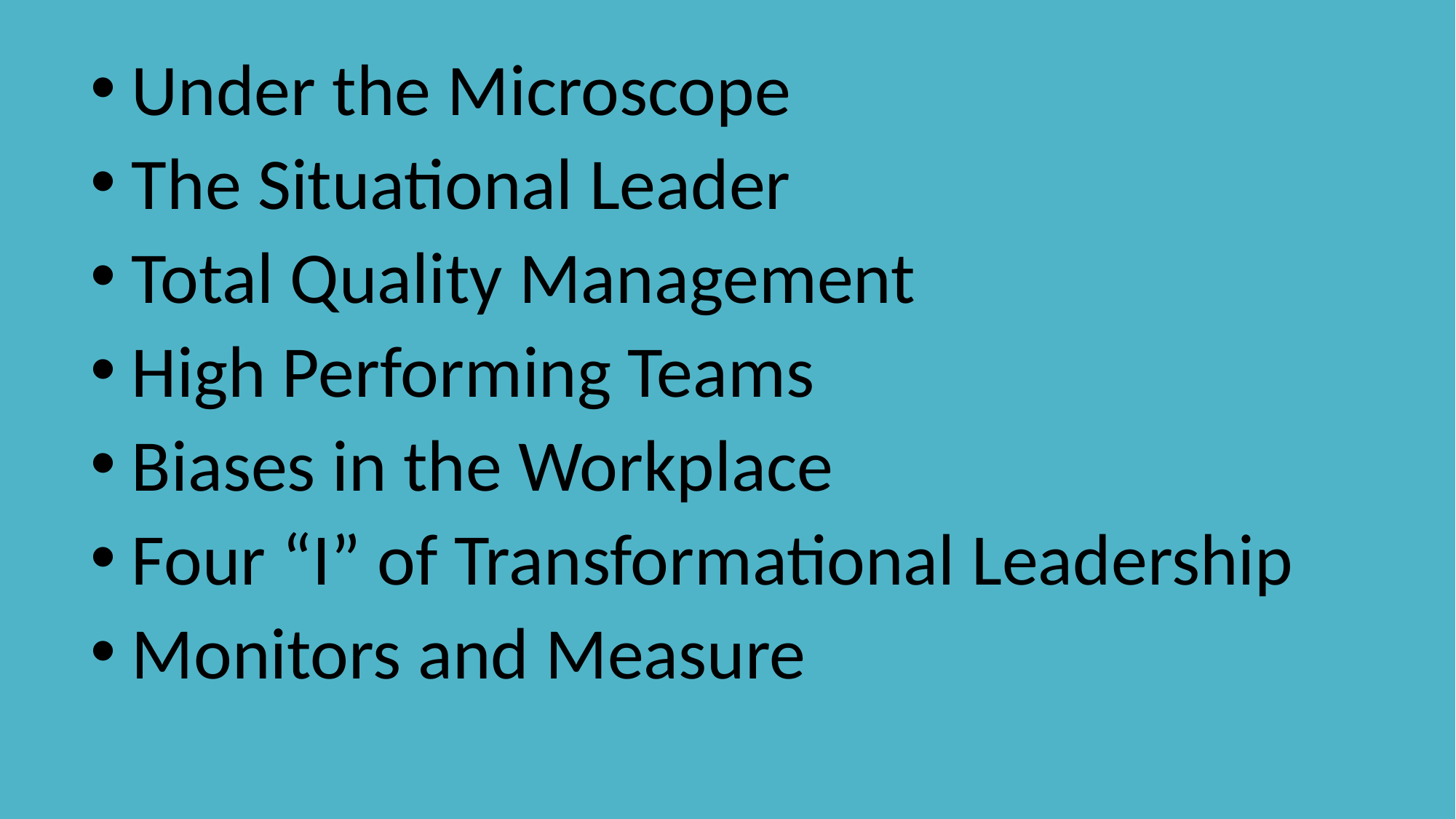

Under the Microscope
The Situational Leader
Total Quality Management
High Performing Teams
Biases in the Workplace
Four “I” of Transformational Leadership
Monitors and Measure

#